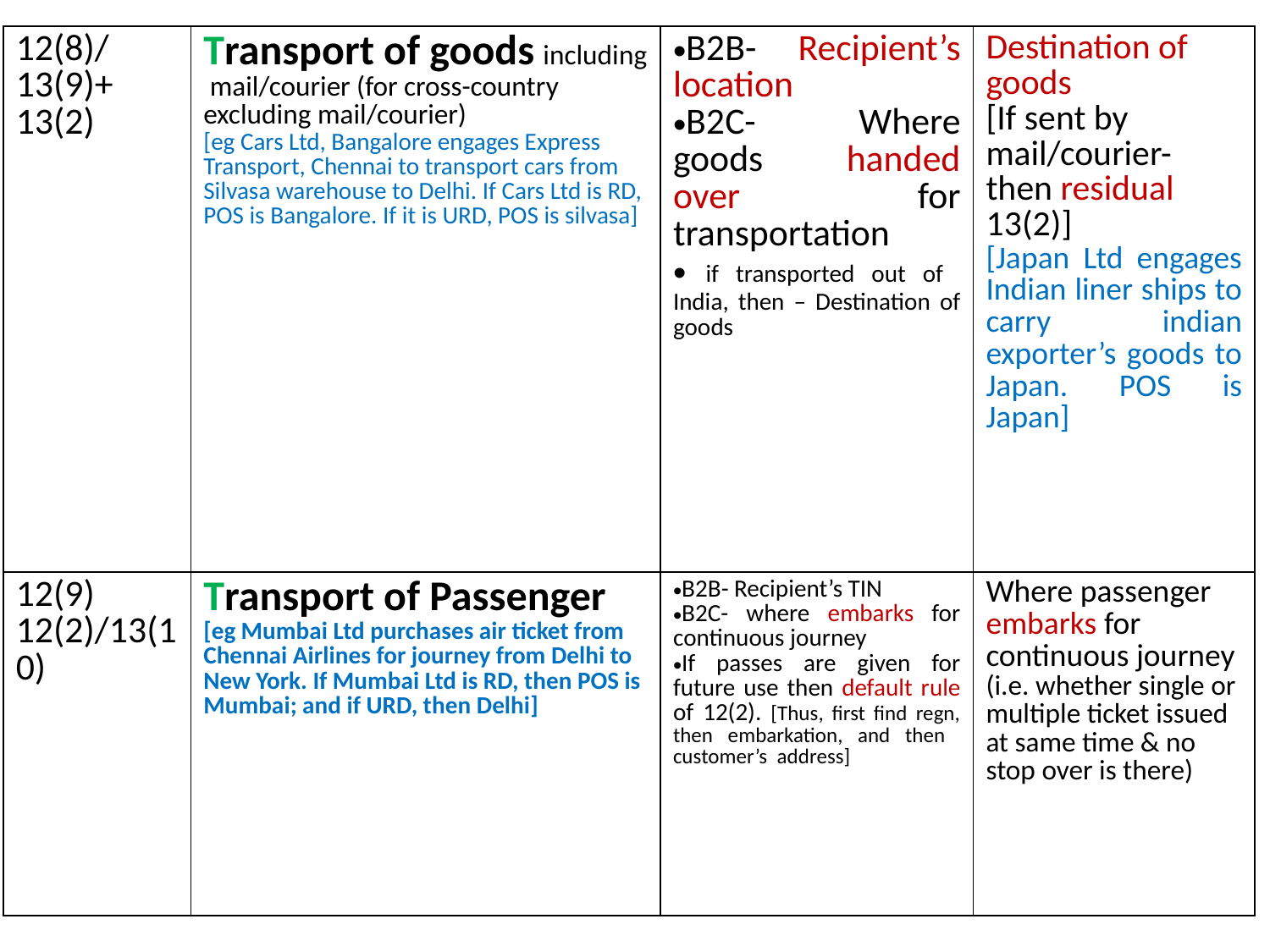

| 12(8)/13(9)+ 13(2) | Transport of goods including mail/courier (for cross-country excluding mail/courier) [eg Cars Ltd, Bangalore engages Express Transport, Chennai to transport cars from Silvasa warehouse to Delhi. If Cars Ltd is RD, POS is Bangalore. If it is URD, POS is silvasa] | B2B- Recipient’s location B2C- Where goods handed over for transportation if transported out of India, then – Destination of goods | Destination of goods [If sent by mail/courier- then residual 13(2)] [Japan Ltd engages Indian liner ships to carry indian exporter’s goods to Japan. POS is Japan] |
| --- | --- | --- | --- |
| 12(9) 12(2)/13(10) | Transport of Passenger [eg Mumbai Ltd purchases air ticket from Chennai Airlines for journey from Delhi to New York. If Mumbai Ltd is RD, then POS is Mumbai; and if URD, then Delhi] | B2B- Recipient’s TIN B2C- where embarks for continuous journey If passes are given for future use then default rule of 12(2). [Thus, first find regn, then embarkation, and then customer’s address] | Where passenger embarks for continuous journey (i.e. whether single or multiple ticket issued at same time & no stop over is there) |